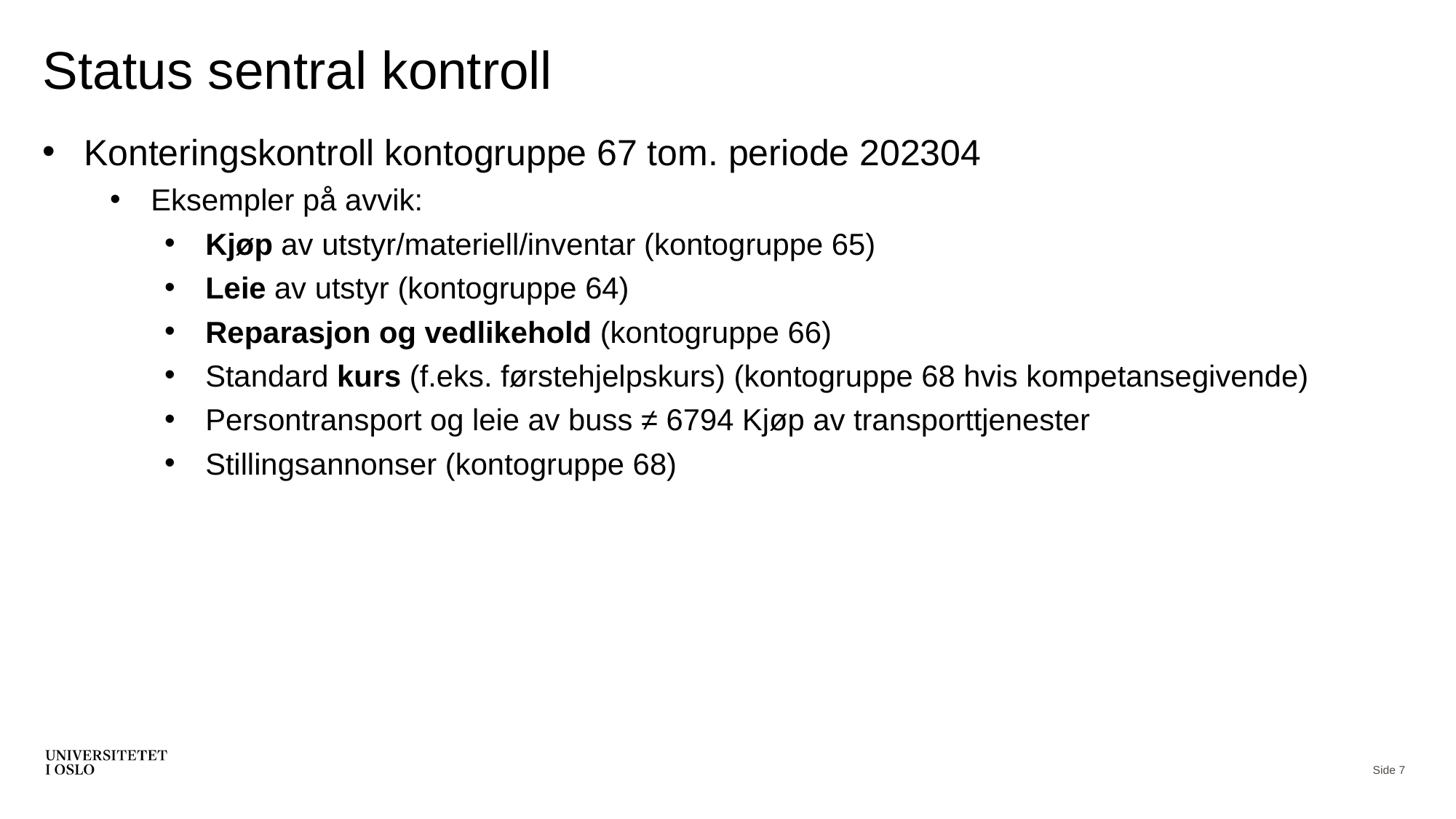

# Status sentral kontroll
Konteringskontroll kontogruppe 67 tom. periode 202304
Eksempler på avvik:
Kjøp av utstyr/materiell/inventar (kontogruppe 65)
Leie av utstyr (kontogruppe 64)
Reparasjon og vedlikehold (kontogruppe 66)
Standard kurs (f.eks. førstehjelpskurs) (kontogruppe 68 hvis kompetansegivende)
Persontransport og leie av buss ≠ 6794 Kjøp av transporttjenester
Stillingsannonser (kontogruppe 68)

Side 7